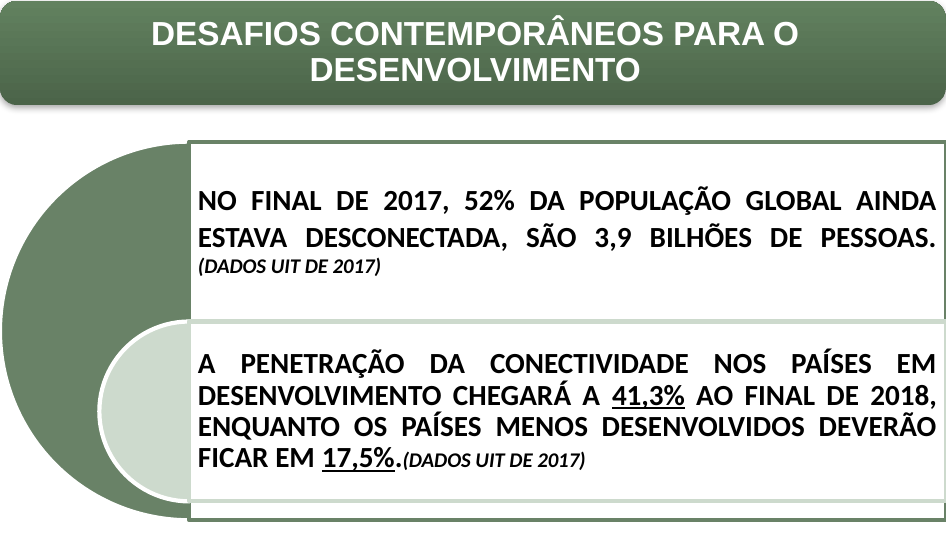

DESAFIOS CONTEMPORÂNEOS PARA O DESENVOLVIMENTO
NO FINAL DE 2017, 52% DA POPULAÇÃO GLOBAL AINDA ESTAVA DESCONECTADA, SÃO 3,9 BILHÕES DE PESSOAS. (DADOS UIT DE 2017)
A PENETRAÇÃO DA CONECTIVIDADE NOS PAÍSES EM DESENVOLVIMENTO CHEGARÁ A 41,3% AO FINAL DE 2018, ENQUANTO OS PAÍSES MENOS DESENVOLVIDOS DEVERÃO FICAR EM 17,5%.(DADOS UIT DE 2017)